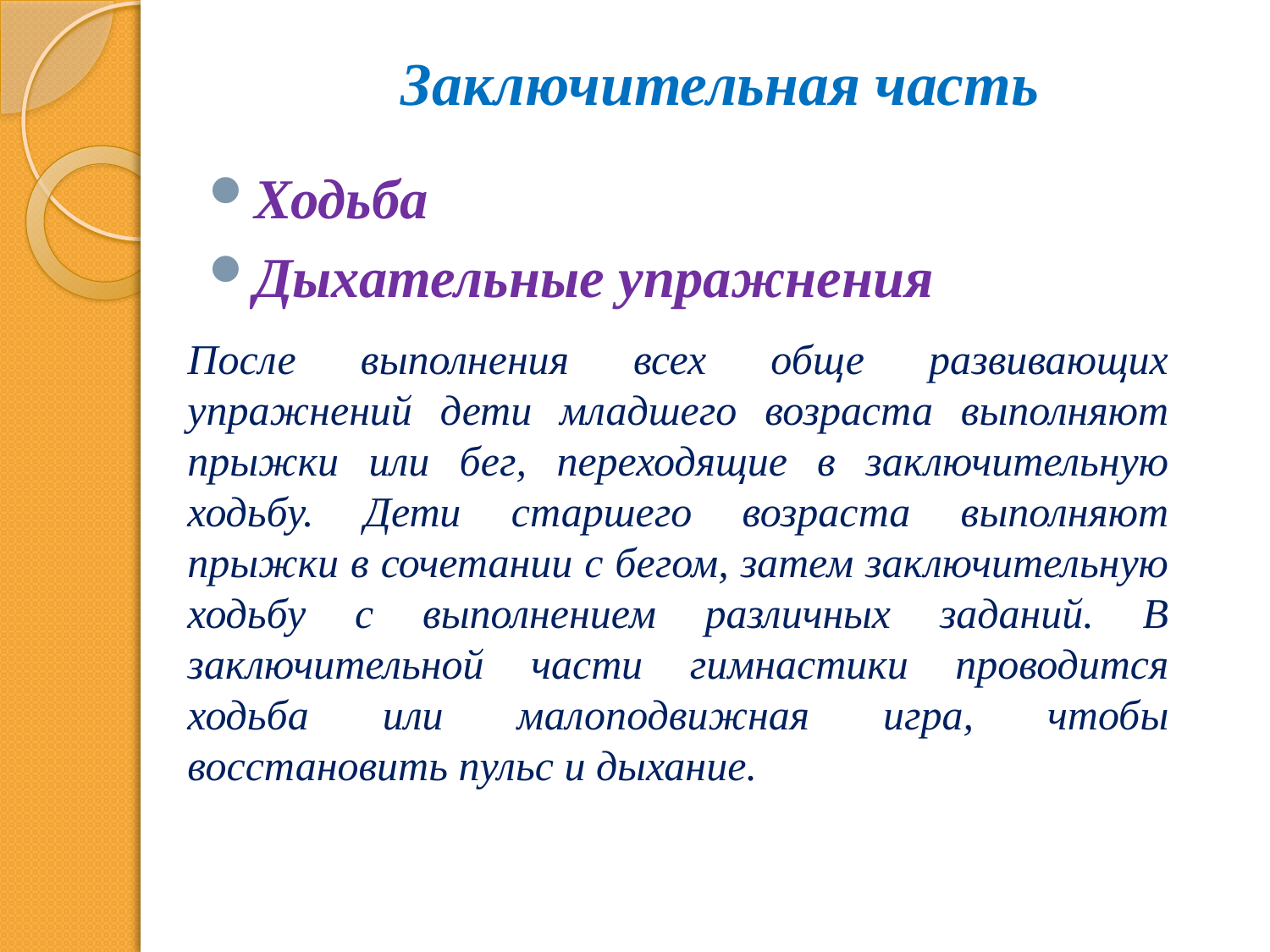

# Заключительная часть
Ходьба
Дыхательные упражнения
После выполнения всех обще развивающих упражнений дети младшего возраста выполняют прыжки или бег, переходящие в заключительную ходьбу. Дети старшего возраста выполняют прыжки в сочетании с бегом, затем заключительную ходьбу с выполнением различных заданий. В заключительной части гимнастики проводится ходьба или малоподвижная игра, чтобы восстановить пульс и дыхание.